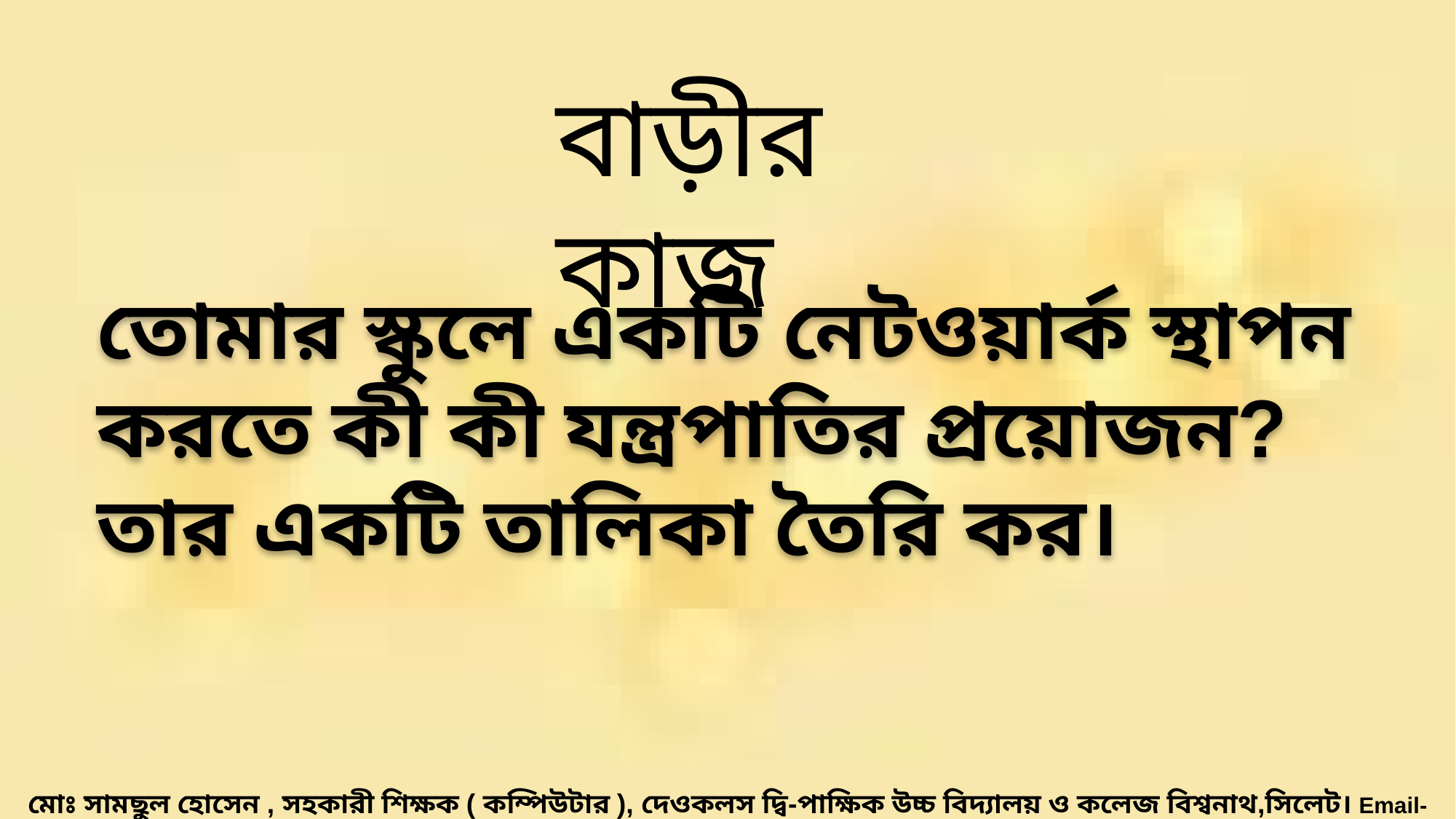

বাড়ীর কাজ
তোমার স্কুলে একটি নেটওয়ার্ক স্থাপন করতে কী কী যন্ত্রপাতির প্রয়োজন? তার একটি তালিকা তৈরি কর।